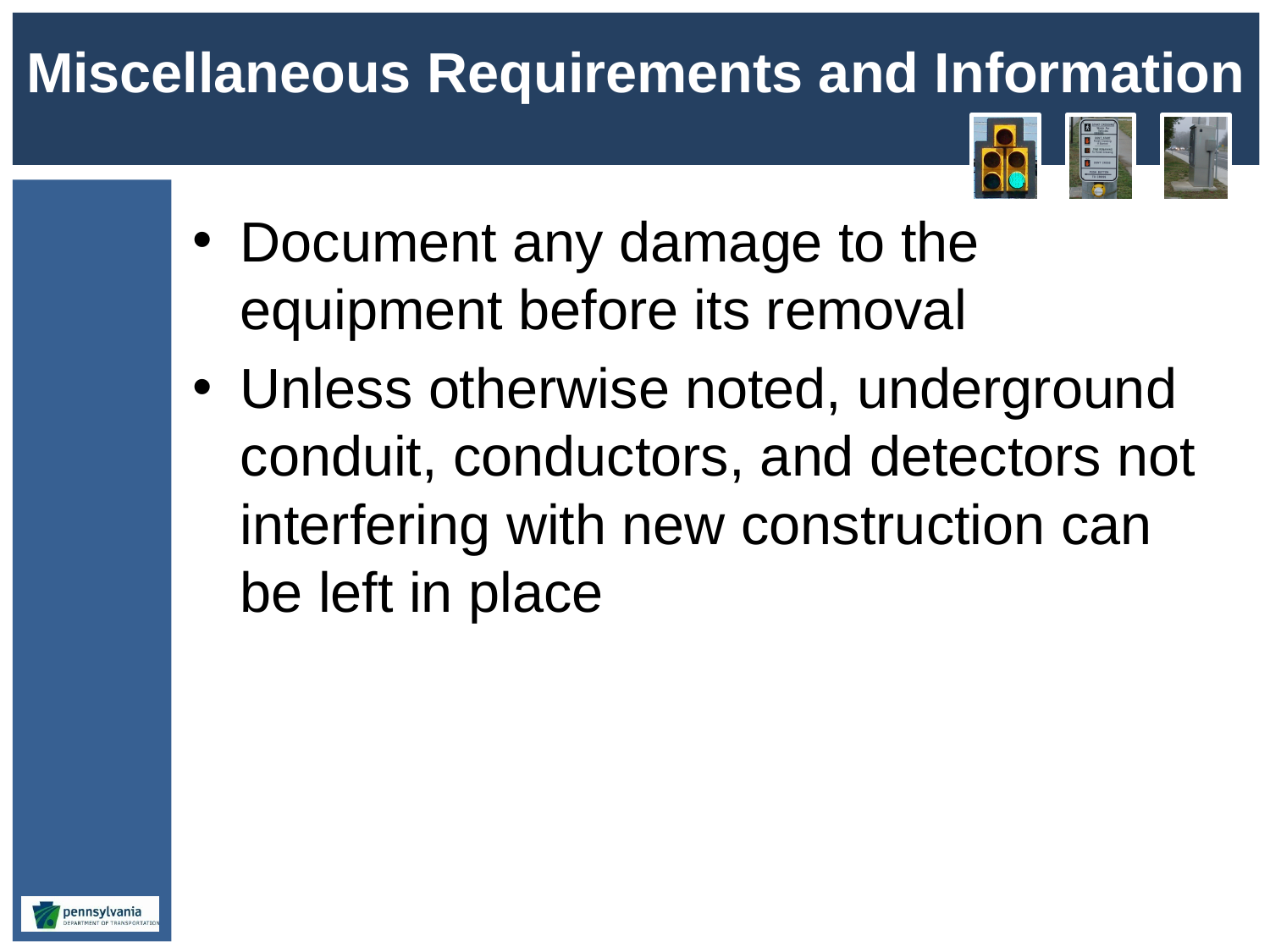

# Miscellaneous Requirements and Information
Document any damage to the equipment before its removal
Unless otherwise noted, underground conduit, conductors, and detectors not interfering with new construction can be left in place